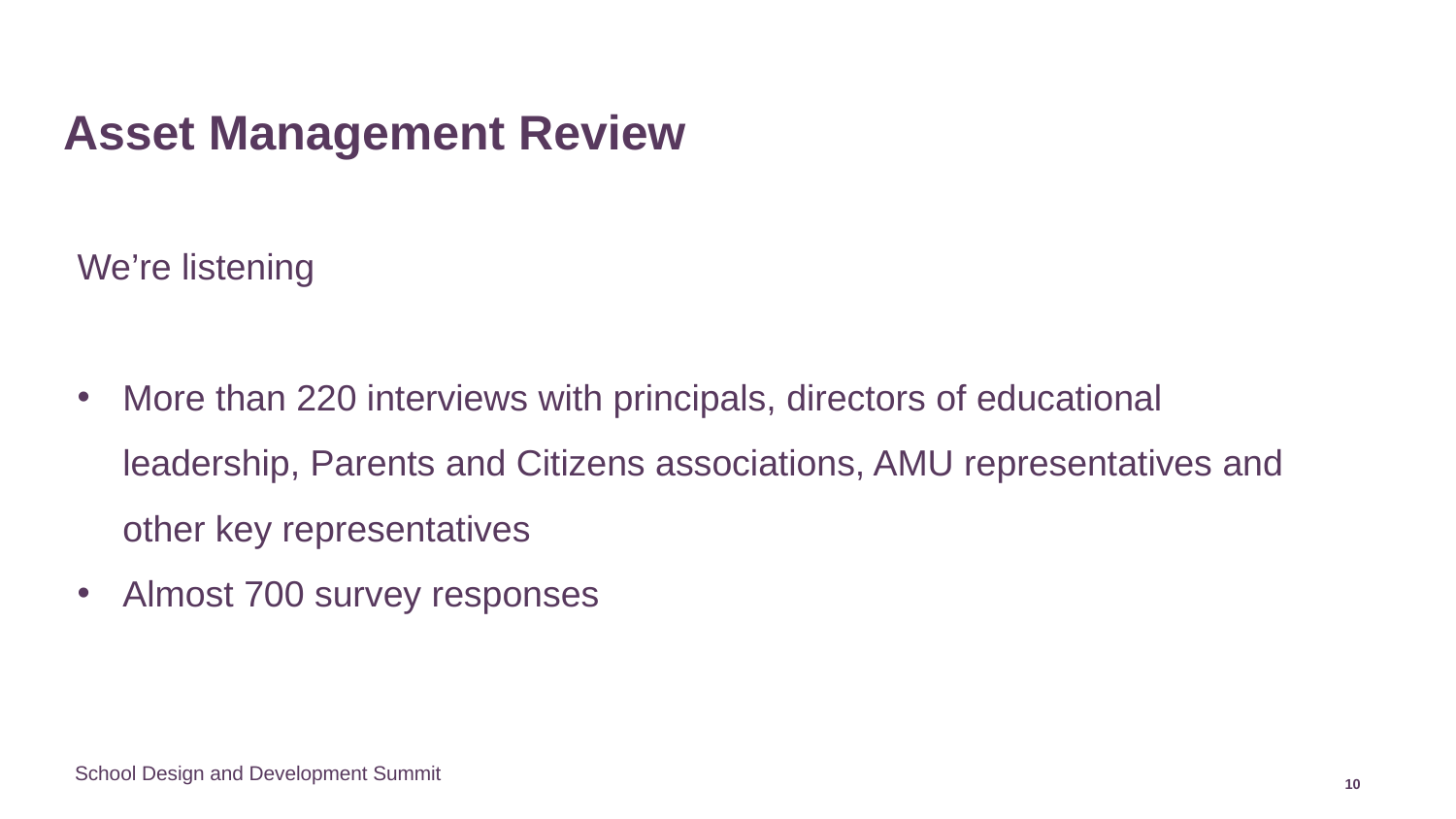

# Asset Management Review
We’re listening

More than 220 interviews with principals, directors of educational leadership, Parents and Citizens associations, AMU representatives and other key representatives
Almost 700 survey responses

School Design and Development Summit
10